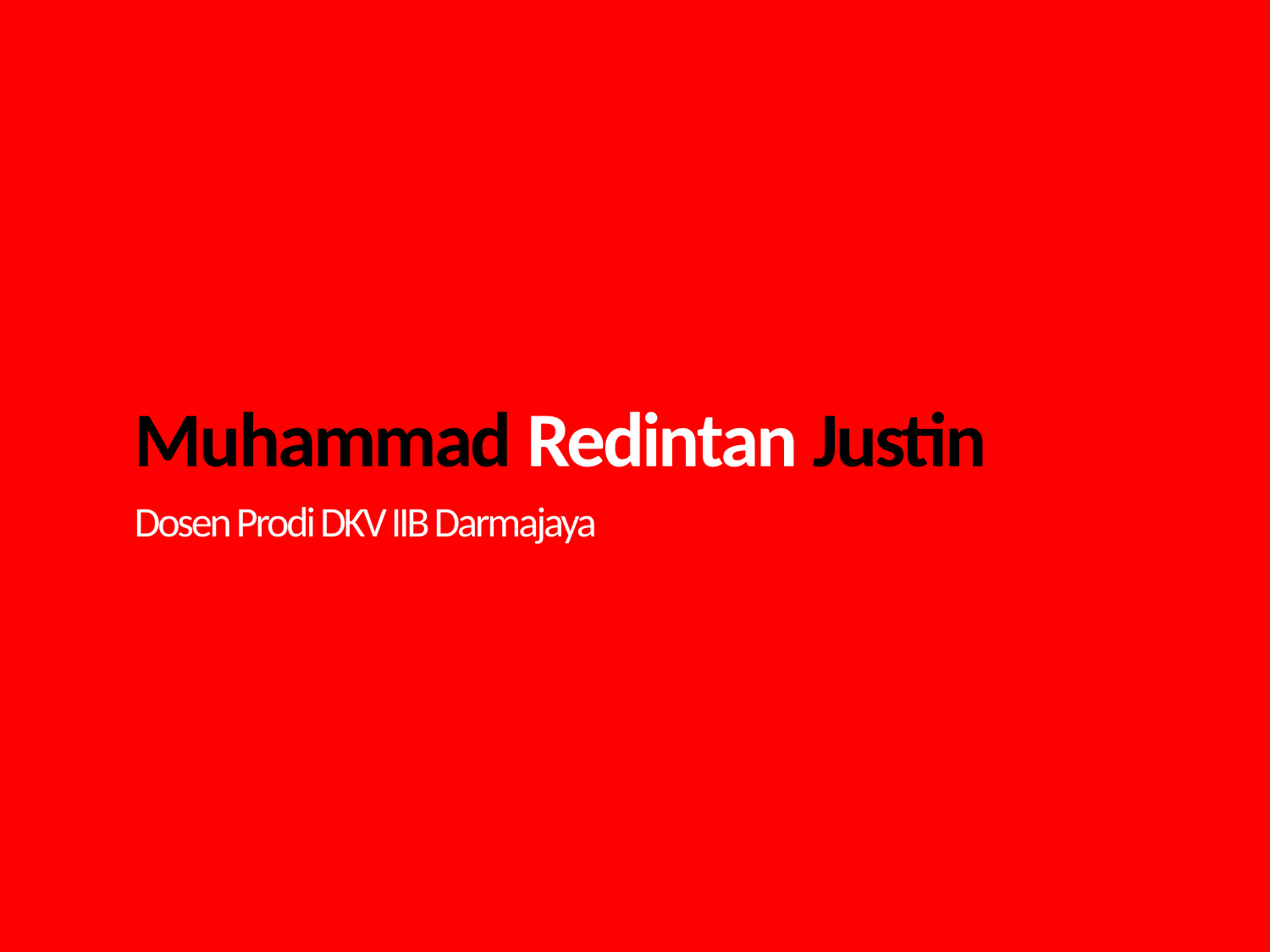

Muhammad Redintan Justin
Dosen Prodi DKV IIB Darmajaya